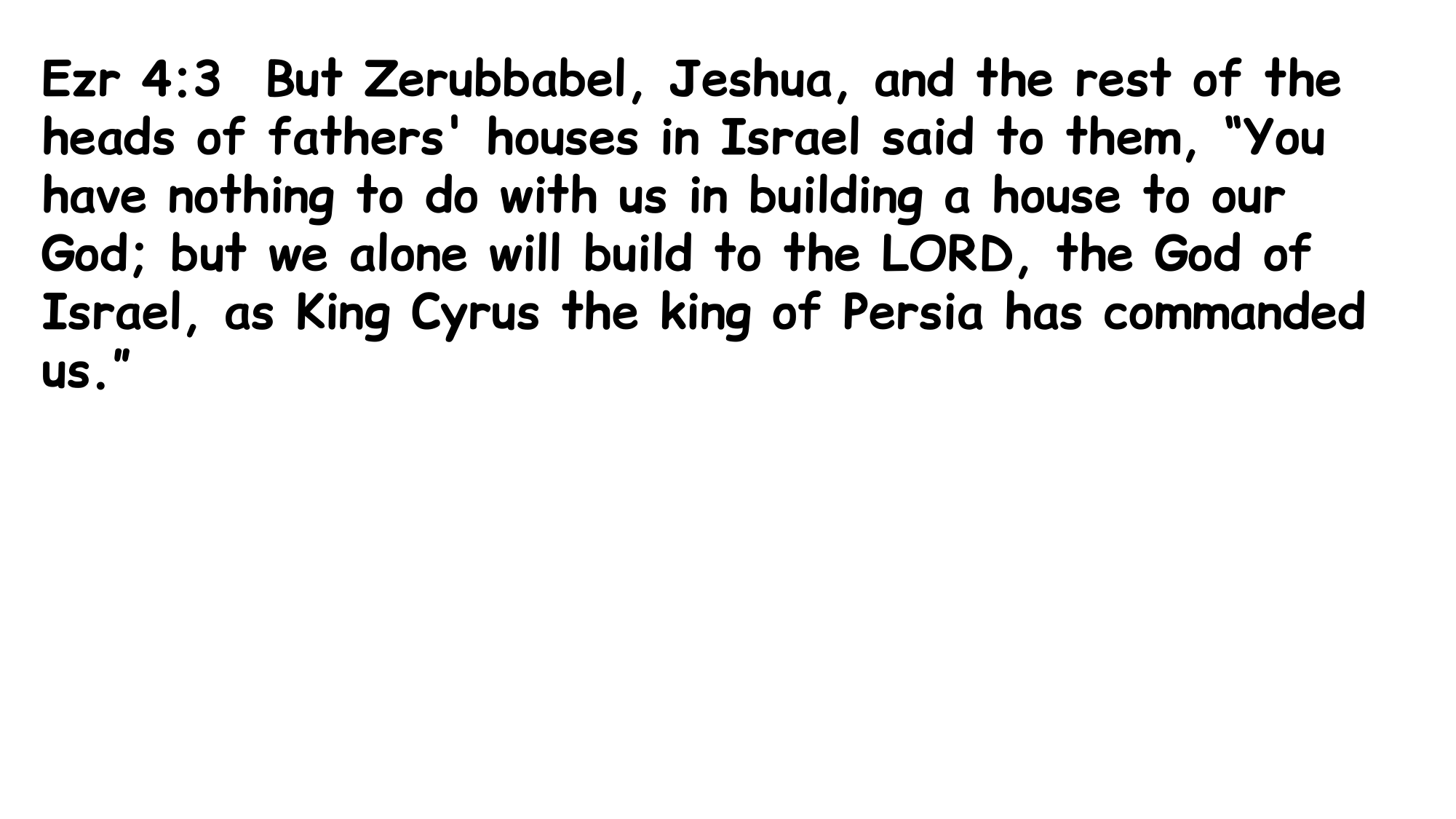

Ezr 4:3  But Zerubbabel, Jeshua, and the rest of the heads of fathers' houses in Israel said to them, “You have nothing to do with us in building a house to our God; but we alone will build to the LORD, the God of Israel, as King Cyrus the king of Persia has commanded us.”